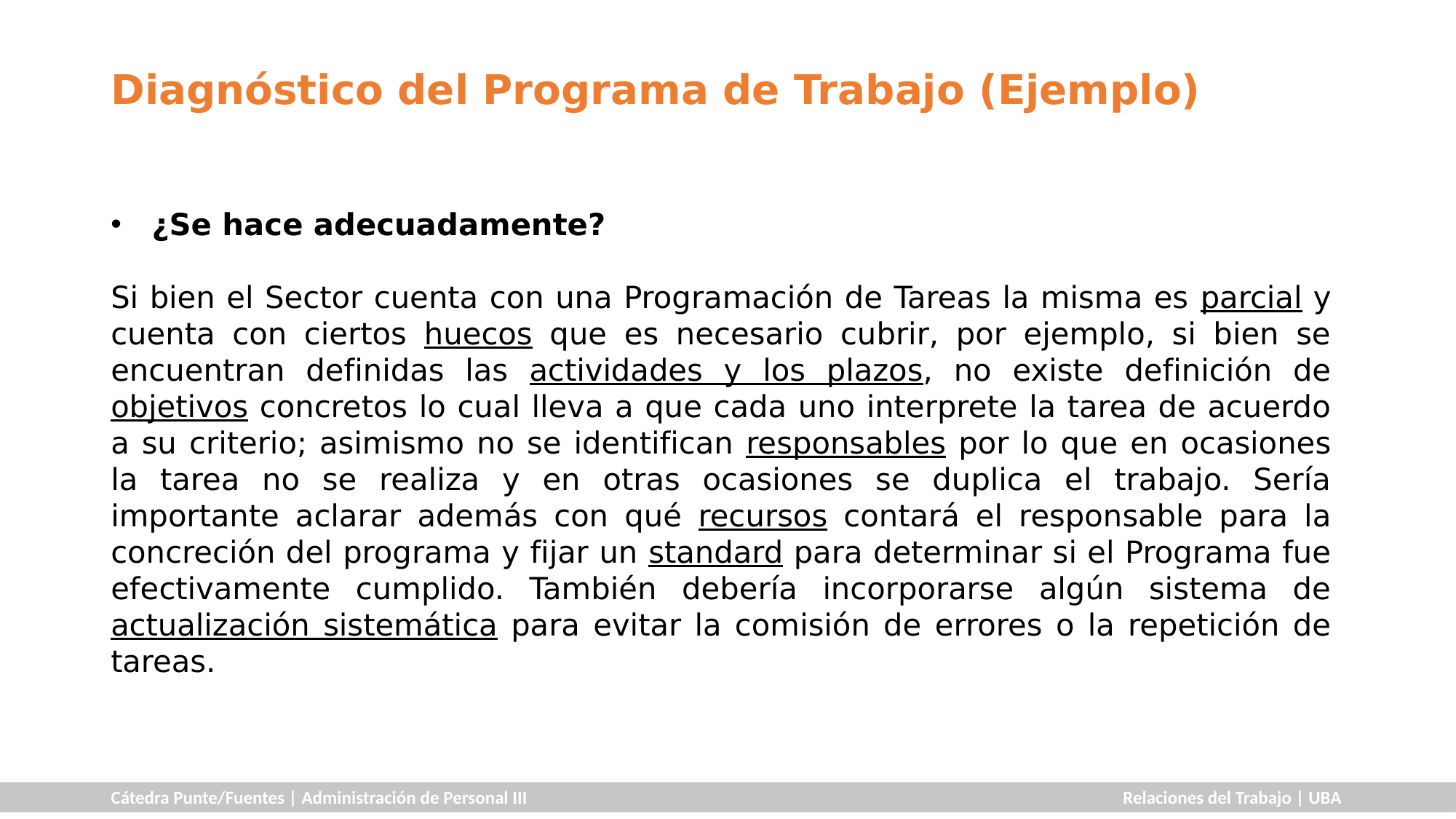

# Diagnóstico del Programa de Trabajo (Ejemplo)

¿Se hace adecuadamente?

Si bien el Sector cuenta con una Programación de Tareas la misma es parcial y cuenta con ciertos huecos que es necesario cubrir, por ejemplo, si bien se encuentran definidas las actividades y los plazos, no existe definición de objetivos concretos lo cual lleva a que cada uno interprete la tarea de acuerdo a su criterio; asimismo no se identifican responsables por lo que en ocasiones la tarea no se realiza y en otras ocasiones se duplica el trabajo. Sería importante aclarar además con qué recursos contará el responsable para la concreción del programa y fijar un standard para determinar si el Programa fue efectivamente cumplido. También debería incorporarse algún sistema de actualización sistemática para evitar la comisión de errores o la repetición de tareas.